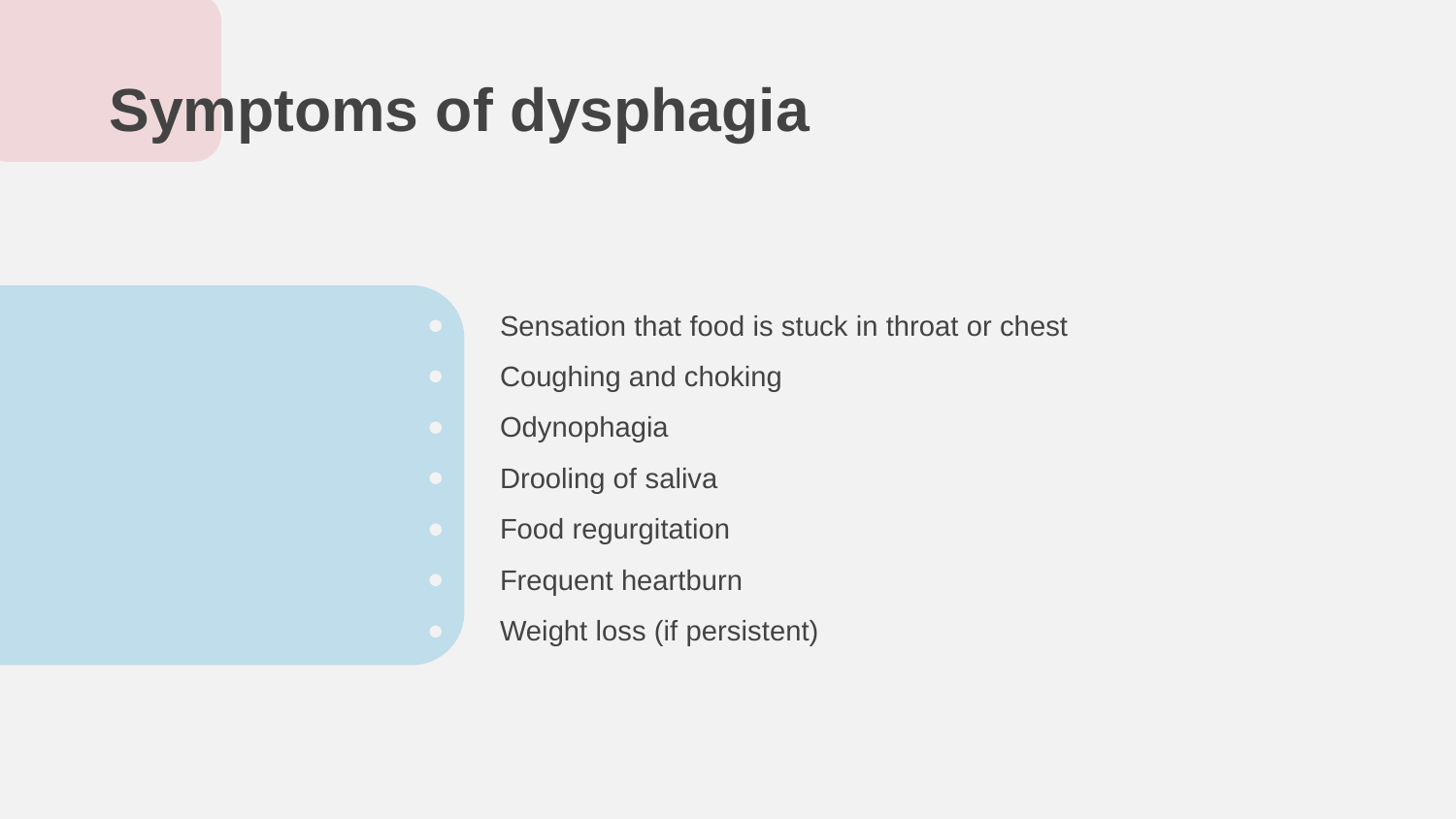

# Symptoms of dysphagia
Sensation that food is stuck in throat or chest
Coughing and choking
Odynophagia
Drooling of saliva
Food regurgitation
Frequent heartburn
Weight loss (if persistent)